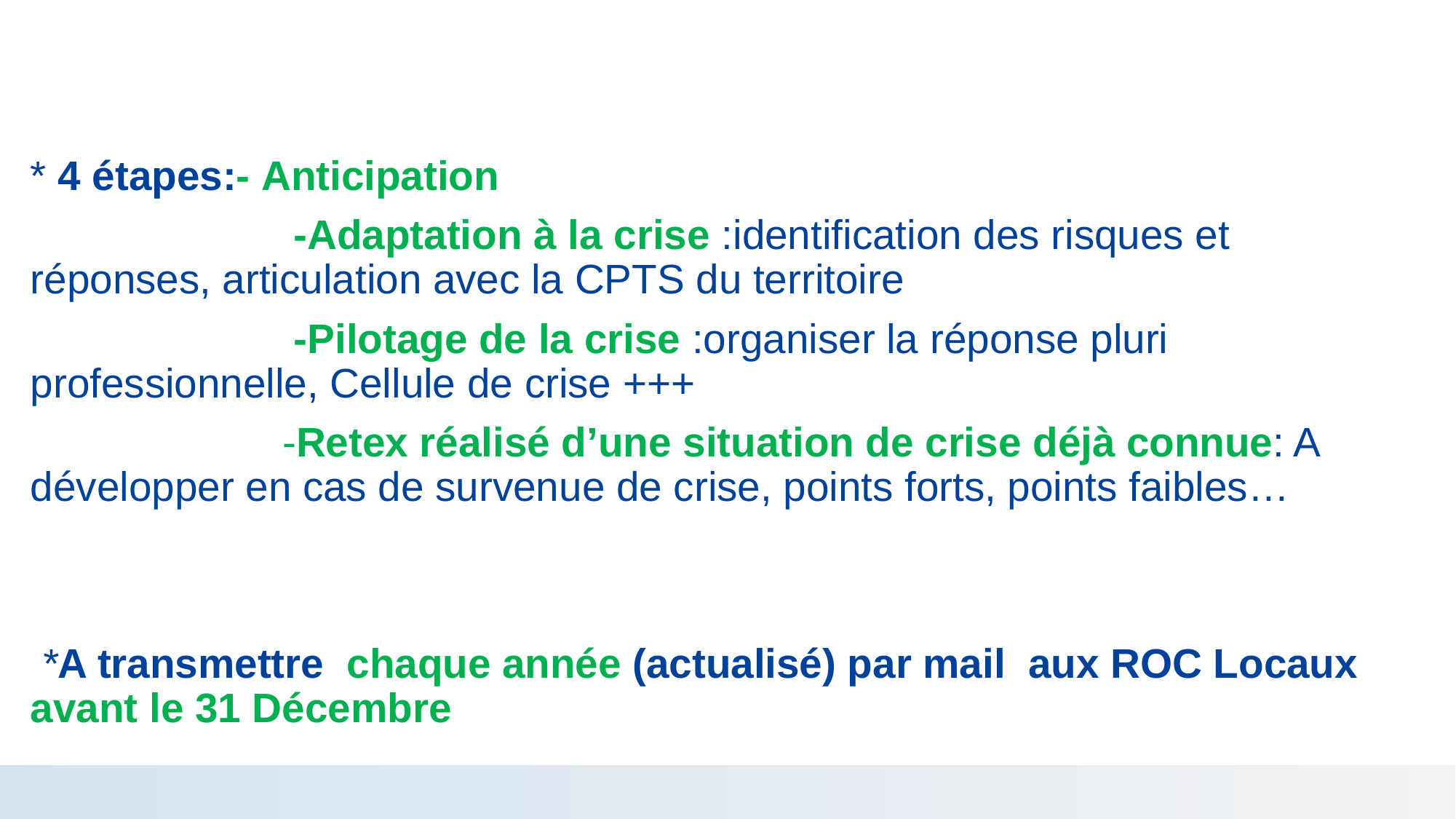

#

* 4 étapes:- Anticipation
                       -Adaptation à la crise :identification des risques et réponses, articulation avec la CPTS du territoire
                       -Pilotage de la crise :organiser la réponse pluri professionnelle, Cellule de crise +++
                      -Retex réalisé d’une situation de crise déjà connue: A développer en cas de survenue de crise, points forts, points faibles…

 *A transmettre  chaque année (actualisé) par mail  aux ROC Locaux avant le 31 Décembre